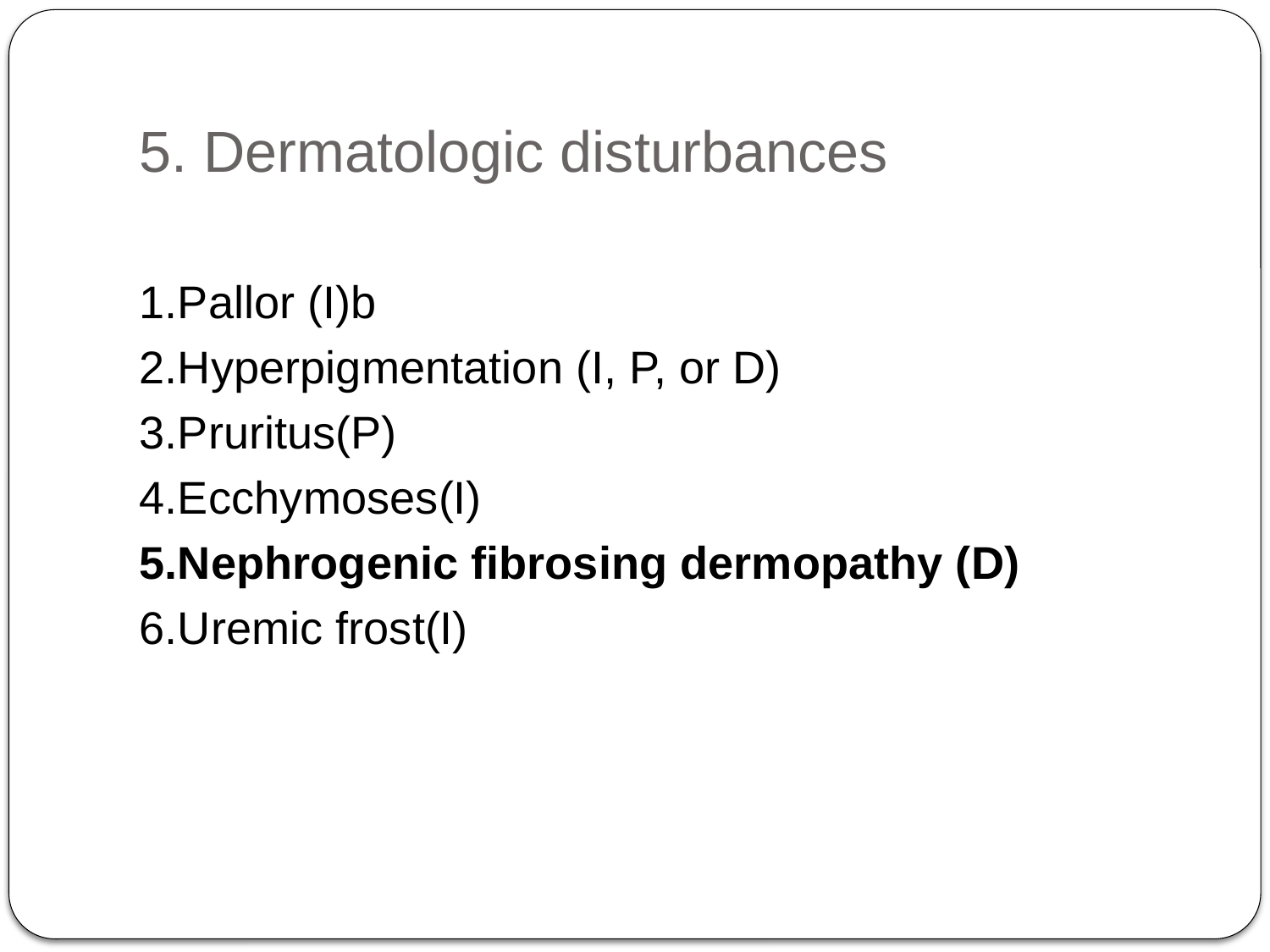

# 5. Dermatologic disturbances

1.Pallor (I)b
2.Hyperpigmentation (I, P, or D)
3.Pruritus(P)
4.Ecchymoses(I)
5.Nephrogenic fibrosing dermopathy (D)
6.Uremic frost(I)